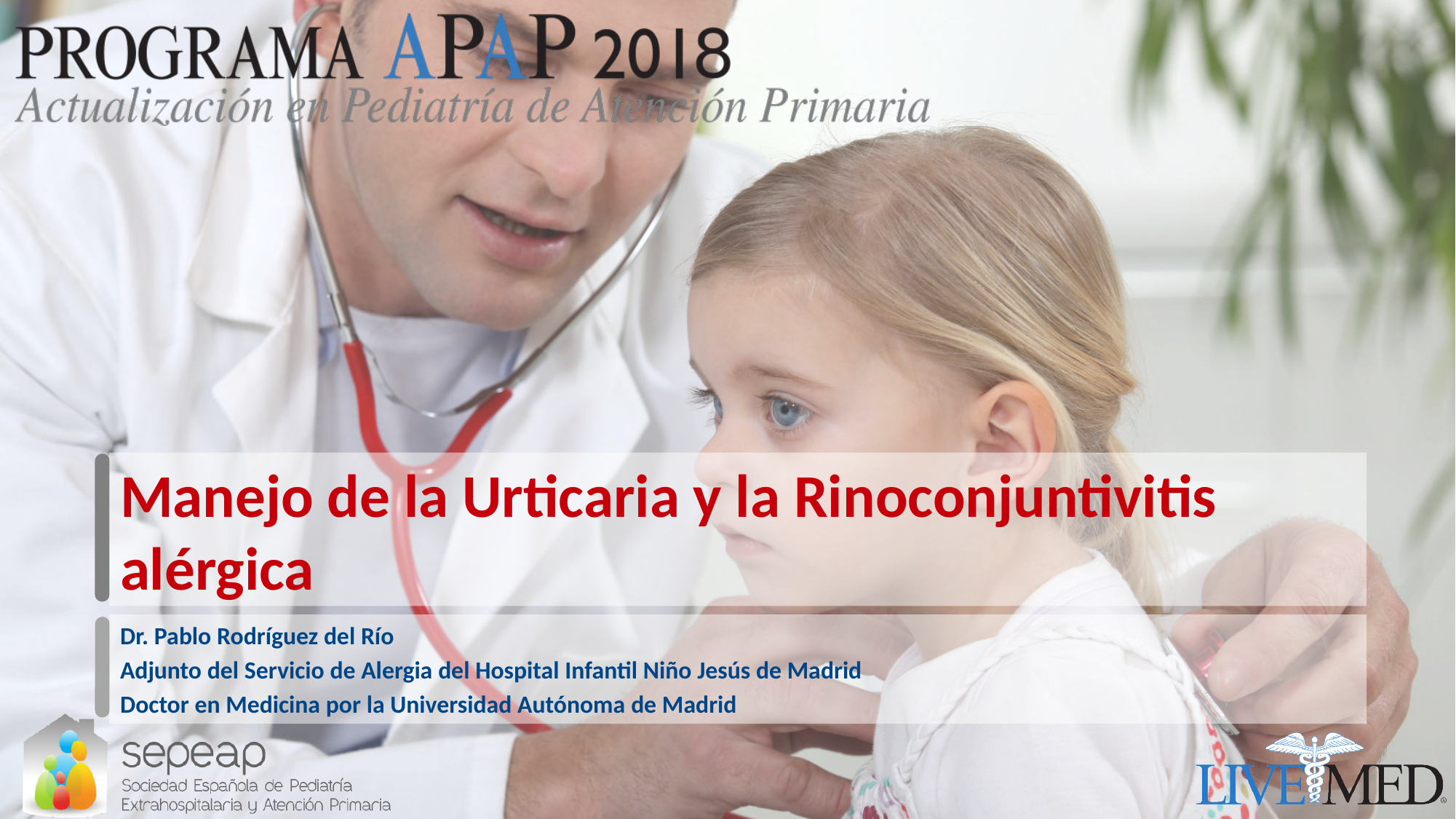

# Manejo de la Urticaria y la Rinoconjuntivitis alérgica
Dr. Pablo Rodríguez del Río
Adjunto del Servicio de Alergia del Hospital Infantil Niño Jesús de Madrid
Doctor en Medicina por la Universidad Autónoma de Madrid